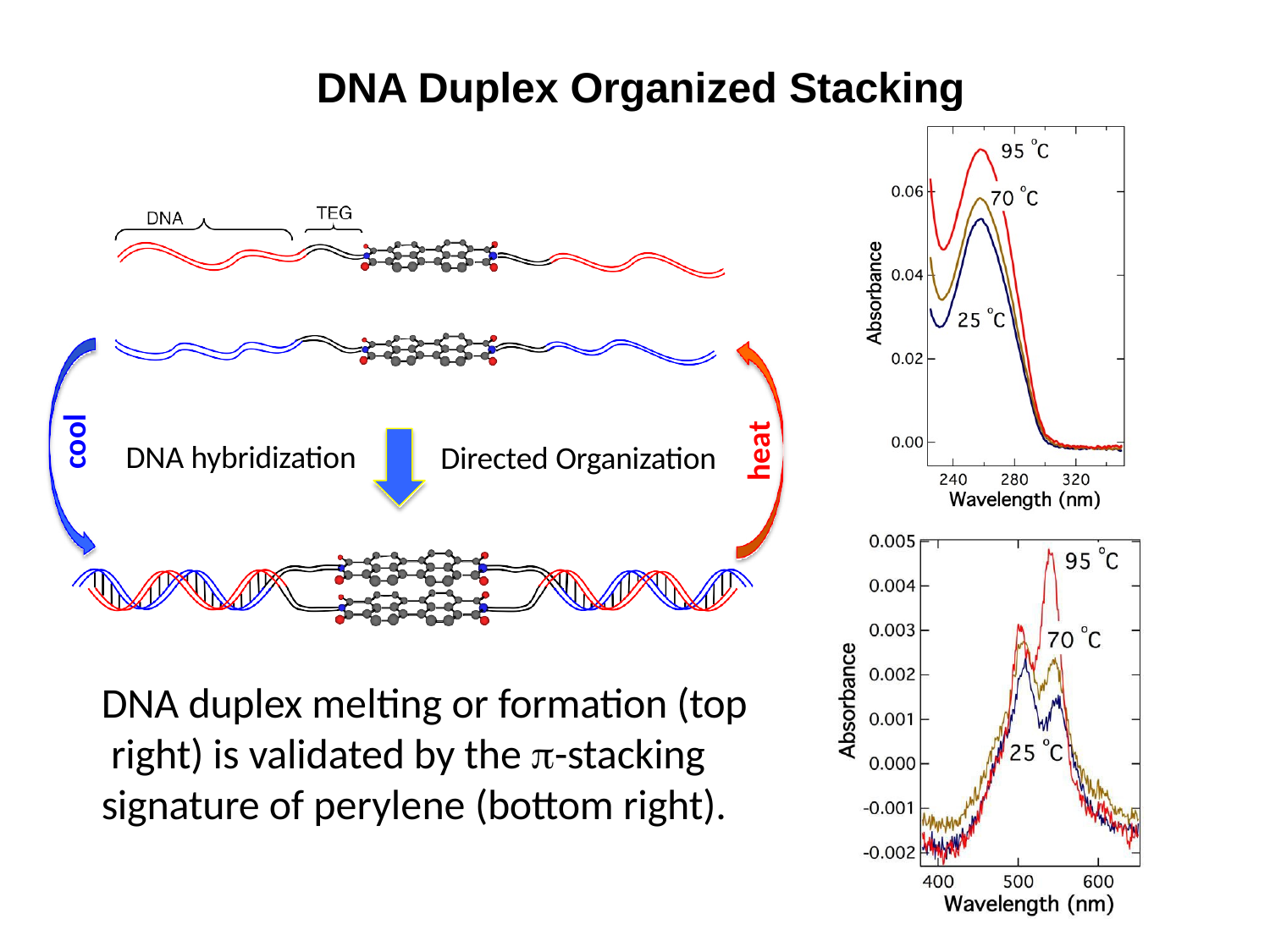

# DNA Duplex Organized Stacking

cool
heat

DNA hybridization
Directed Organization

DNA duplex melting or formation (top  right) is validated by the π-stacking  signature of perylene (bottom right).